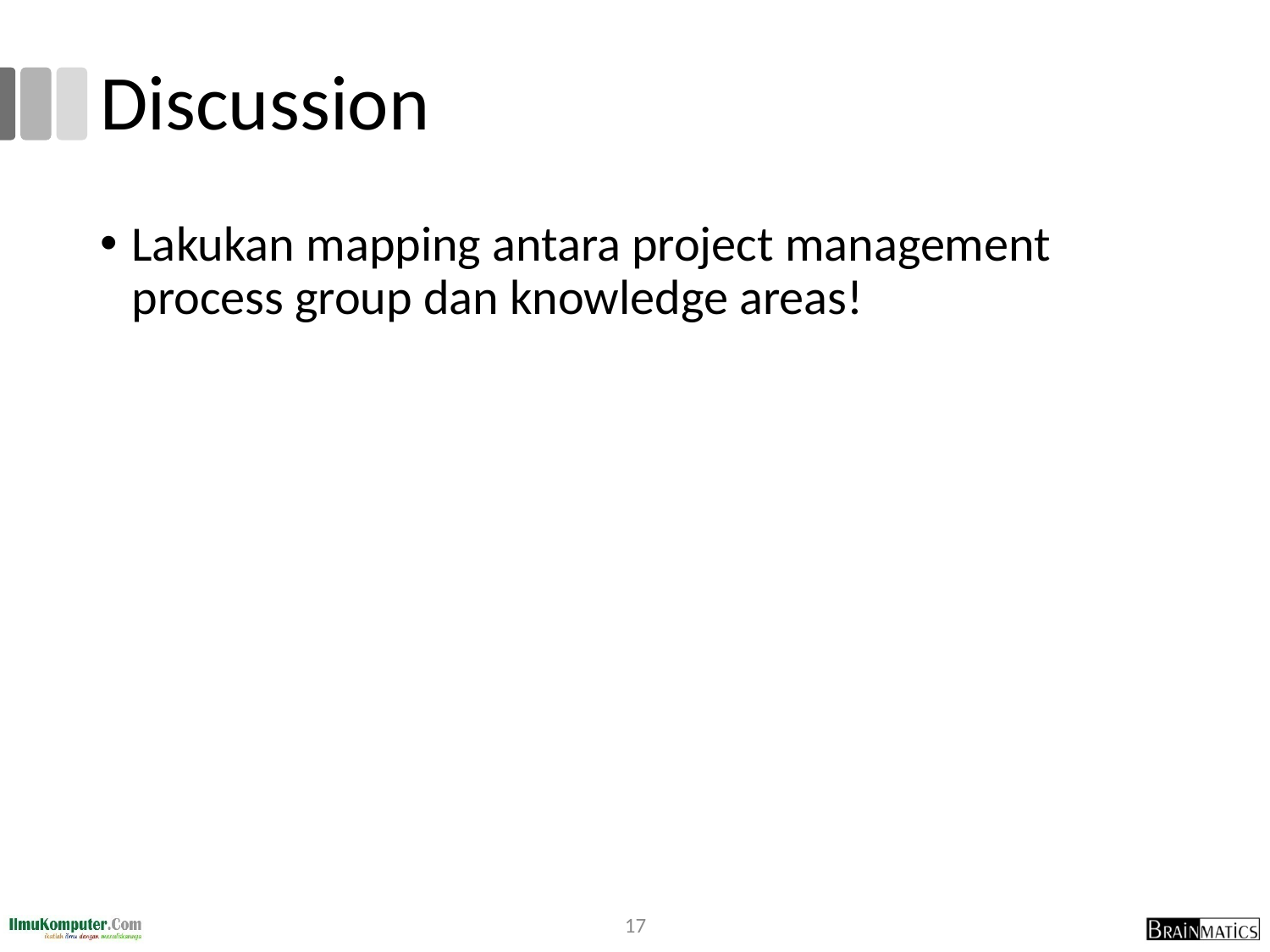

# Discussion
Lakukan mapping antara project management process group dan knowledge areas!
17